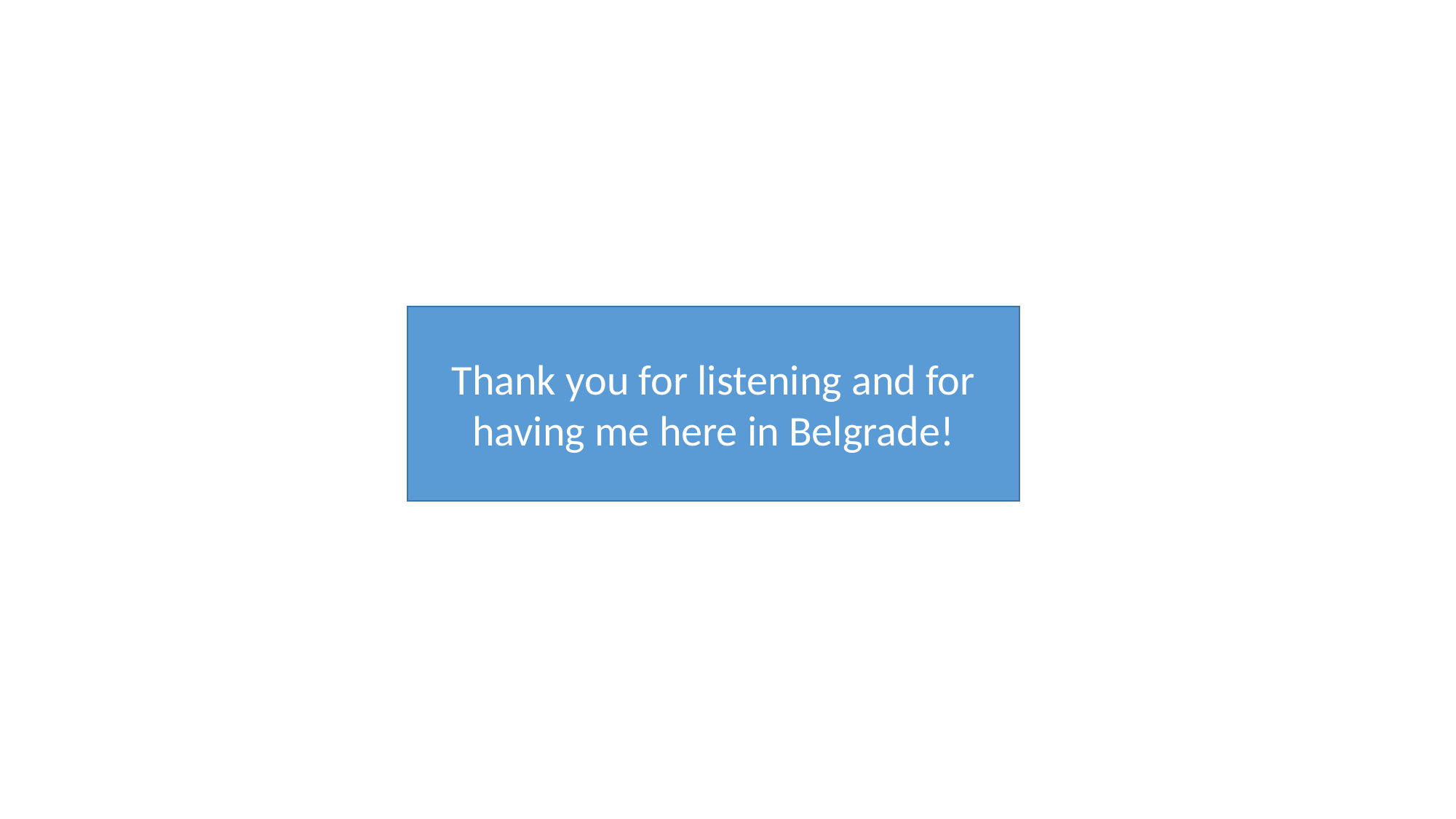

Thank you for listening and for having me here in Belgrade!